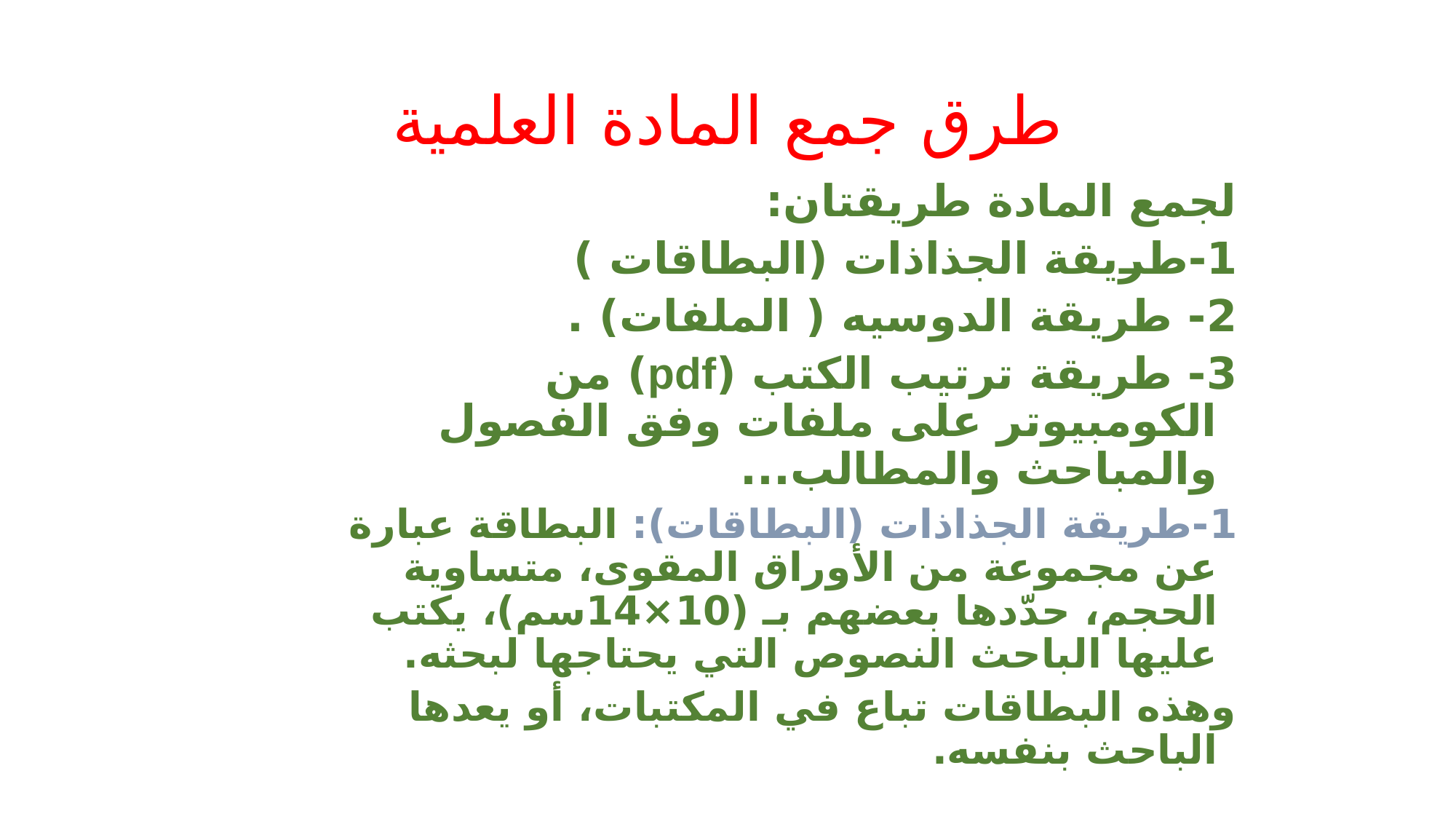

# طرق جمع المادة العلمية
لجمع المادة طريقتان:
1-طريقة الجذاذات (البطاقات )
2- طريقة الدوسيه ( الملفات) .
3- طريقة ترتيب الكتب (pdf) من الكومبيوتر على ملفات وفق الفصول والمباحث والمطالب...
1-طريقة الجذاذات (البطاقات): البطاقة عبارة عن مجموعة من الأوراق المقوى، متساوية الحجم، حدّدها بعضهم بـ (10×14سم)، يكتب عليها الباحث النصوص التي يحتاجها لبحثه.
وهذه البطاقات تباع في المكتبات، أو يعدها الباحث بنفسه.